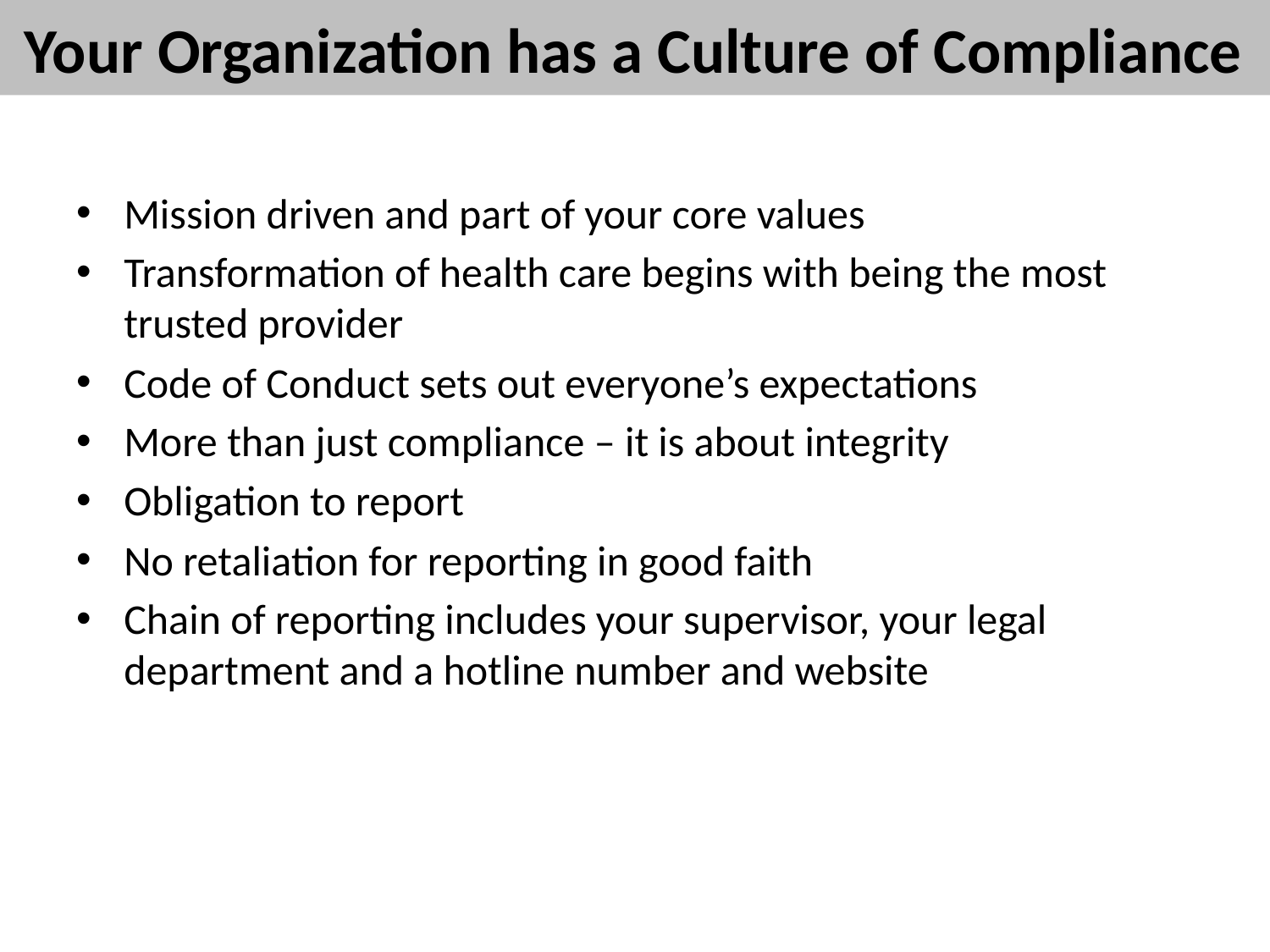

# Your Organization has a Culture of Compliance
Mission driven and part of your core values
Transformation of health care begins with being the most trusted provider
Code of Conduct sets out everyone’s expectations
More than just compliance – it is about integrity
Obligation to report
No retaliation for reporting in good faith
Chain of reporting includes your supervisor, your legal department and a hotline number and website